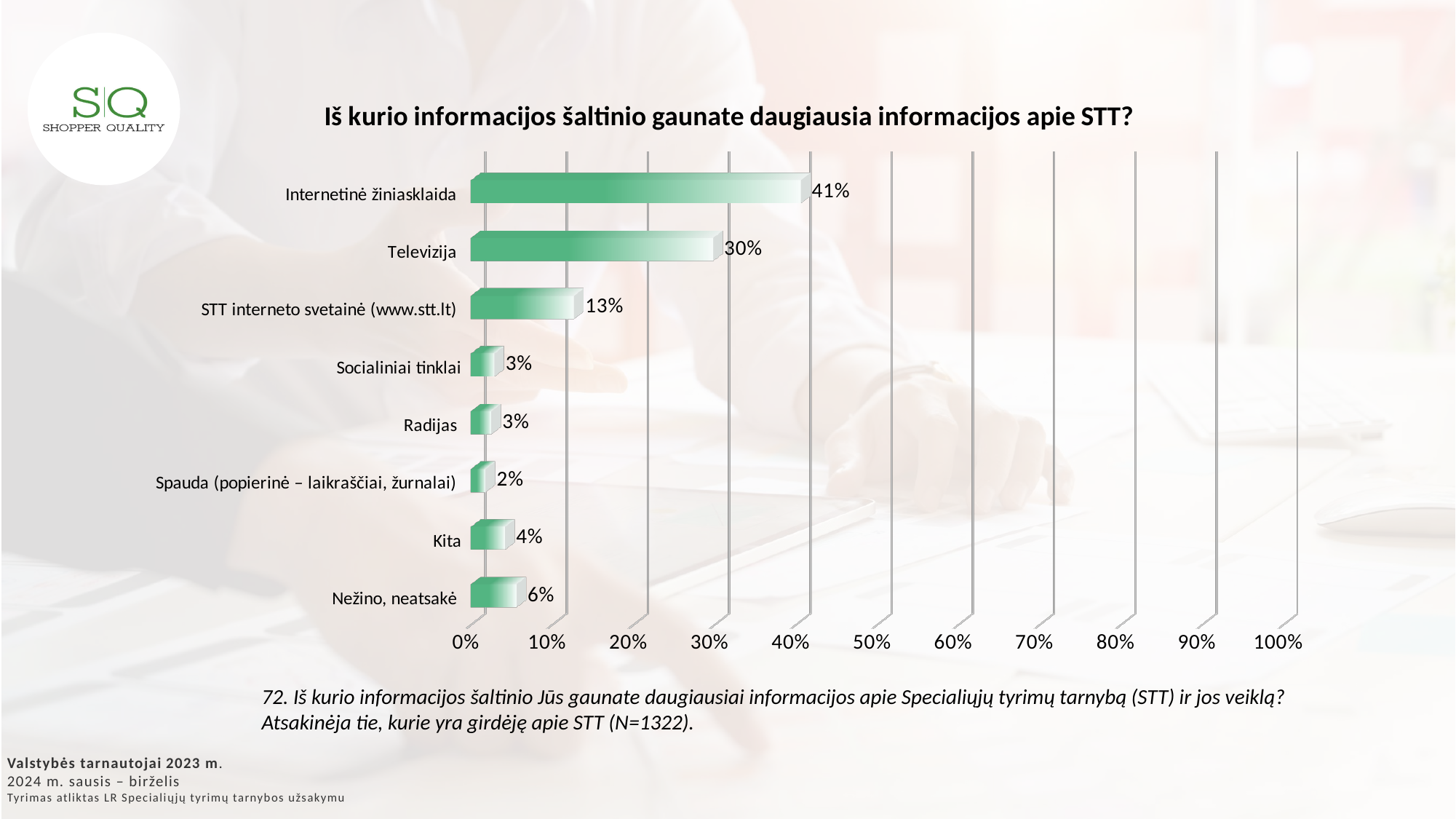

[unsupported chart]

72. Iš kurio informacijos šaltinio Jūs gaunate daugiausiai informacijos apie Specialiųjų tyrimų tarnybą (STT) ir jos veiklą? Atsakinėja tie, kurie yra girdėję apie STT (N=1322).
Valstybės tarnautojai 2023 m.
2024 m. sausis – birželis
Tyrimas atliktas LR Specialiųjų tyrimų tarnybos užsakymu